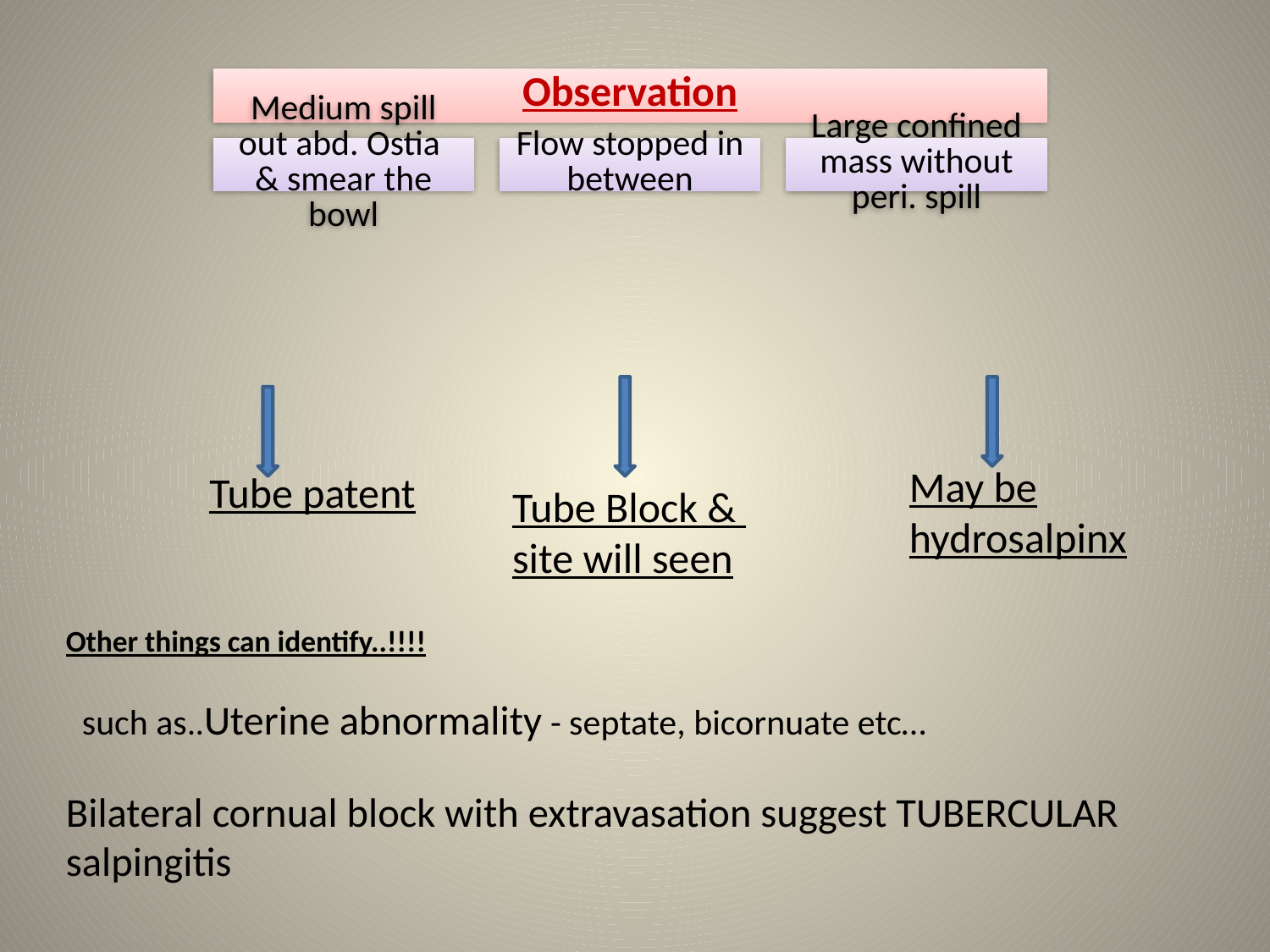

Observation
Medium spill out abd. Ostia  & smear the bowl
Flow stopped in between
Large confined mass without peri. spill

# Tube patent
May be hydrosalpinx
Tube Block &
site will seen
Other things can identify..!!!!

  such as..Uterine abnormality - septate, bicornuate etc…

Bilateral cornual block with extravasation suggest TUBERCULAR  salpingitis